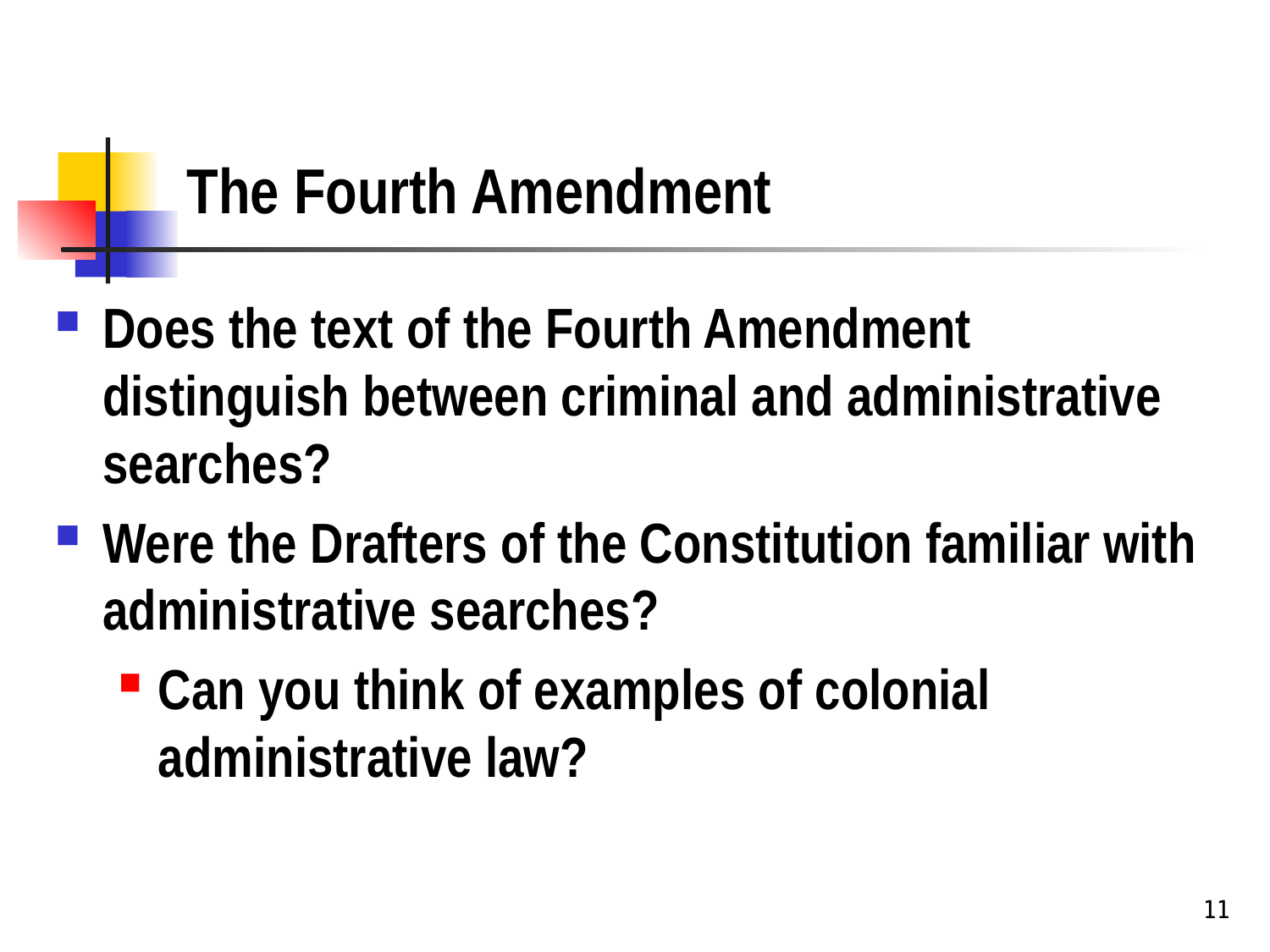

# The Fourth Amendment
Does the text of the Fourth Amendment distinguish between criminal and administrative searches?
Were the Drafters of the Constitution familiar with administrative searches?
Can you think of examples of colonial administrative law?
11